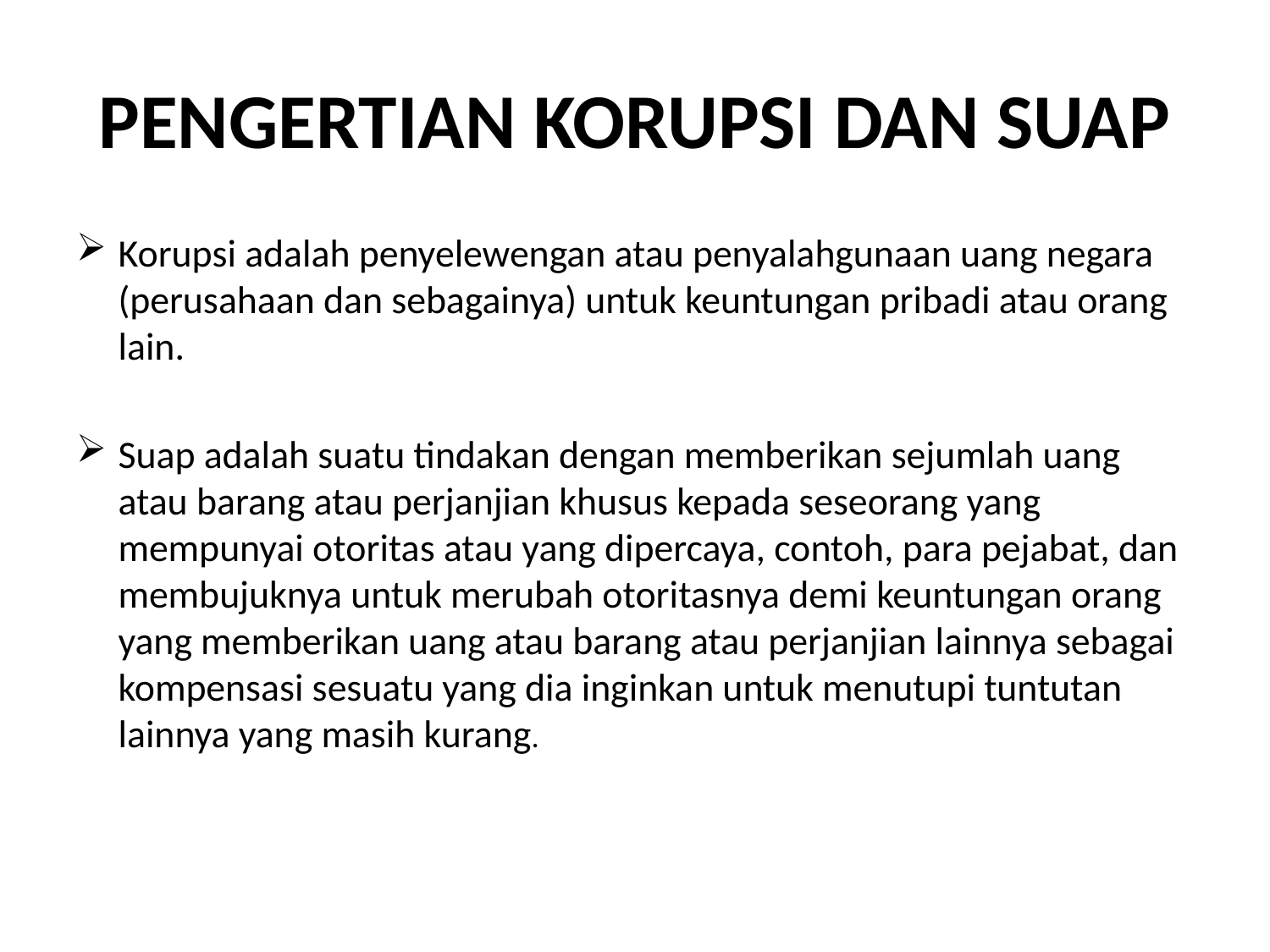

# PENGERTIAN KORUPSI DAN SUAP
Korupsi adalah penyelewengan atau penyalahgunaan uang negara (perusahaan dan sebagainya) untuk keuntungan pribadi atau orang lain.

Suap adalah suatu tindakan dengan memberikan sejumlah uang atau barang atau perjanjian khusus kepada seseorang yang mempunyai otoritas atau yang dipercaya, contoh, para pejabat, dan membujuknya untuk merubah otoritasnya demi keuntungan orang yang memberikan uang atau barang atau perjanjian lainnya sebagai kompensasi sesuatu yang dia inginkan untuk menutupi tuntutan lainnya yang masih kurang.